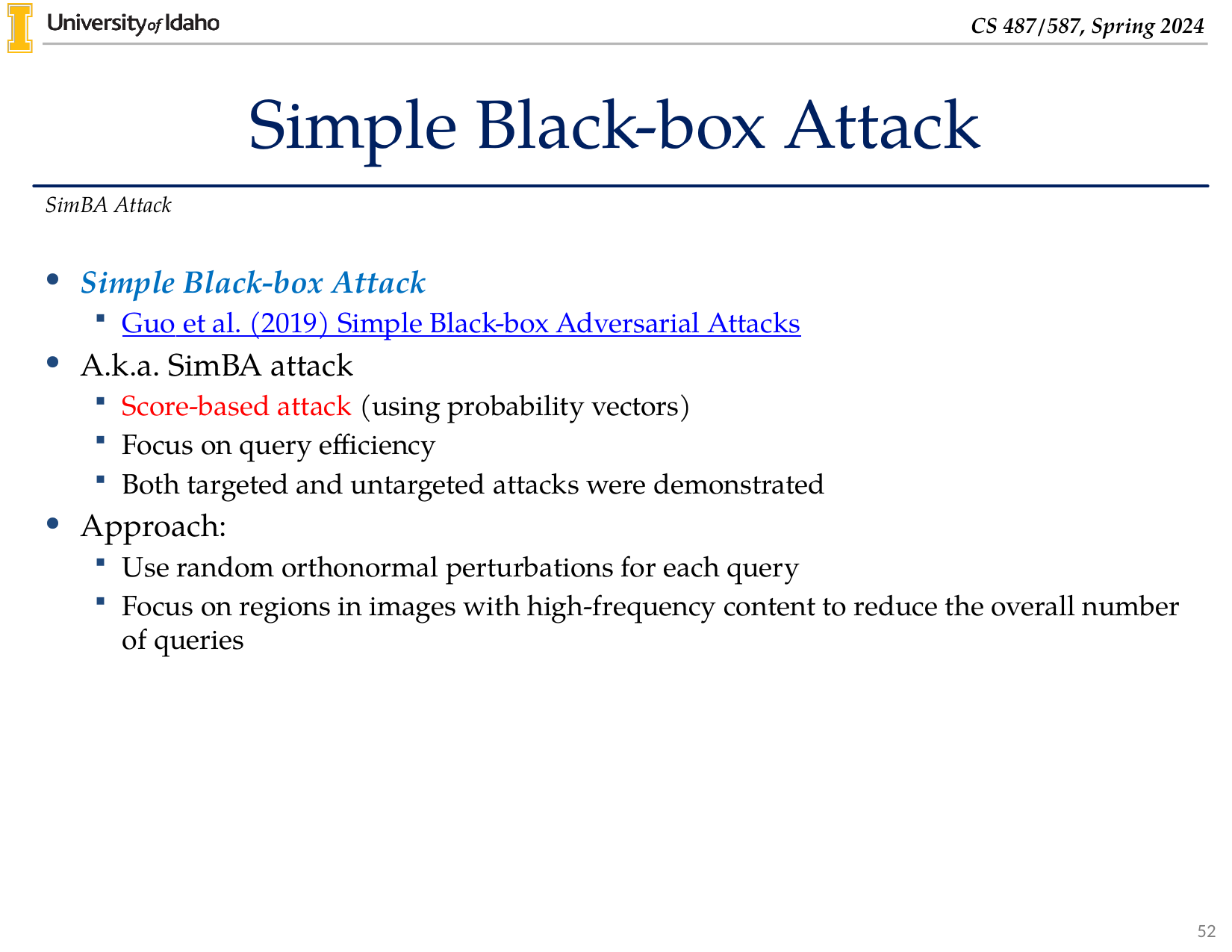

# Simple Black-box Attack
SimBA Attack

Simple Black-box Attack
Guo et al. (2019) Simple Black-box Adversarial Attacks
A.k.a. SimBA attack
Score-based attack (using probability vectors)
Focus on query efficiency
Both targeted and untargeted attacks were demonstrated
Approach:
Use random orthonormal perturbations for each query
Focus on regions in images with high-frequency content to reduce the overall number of queries